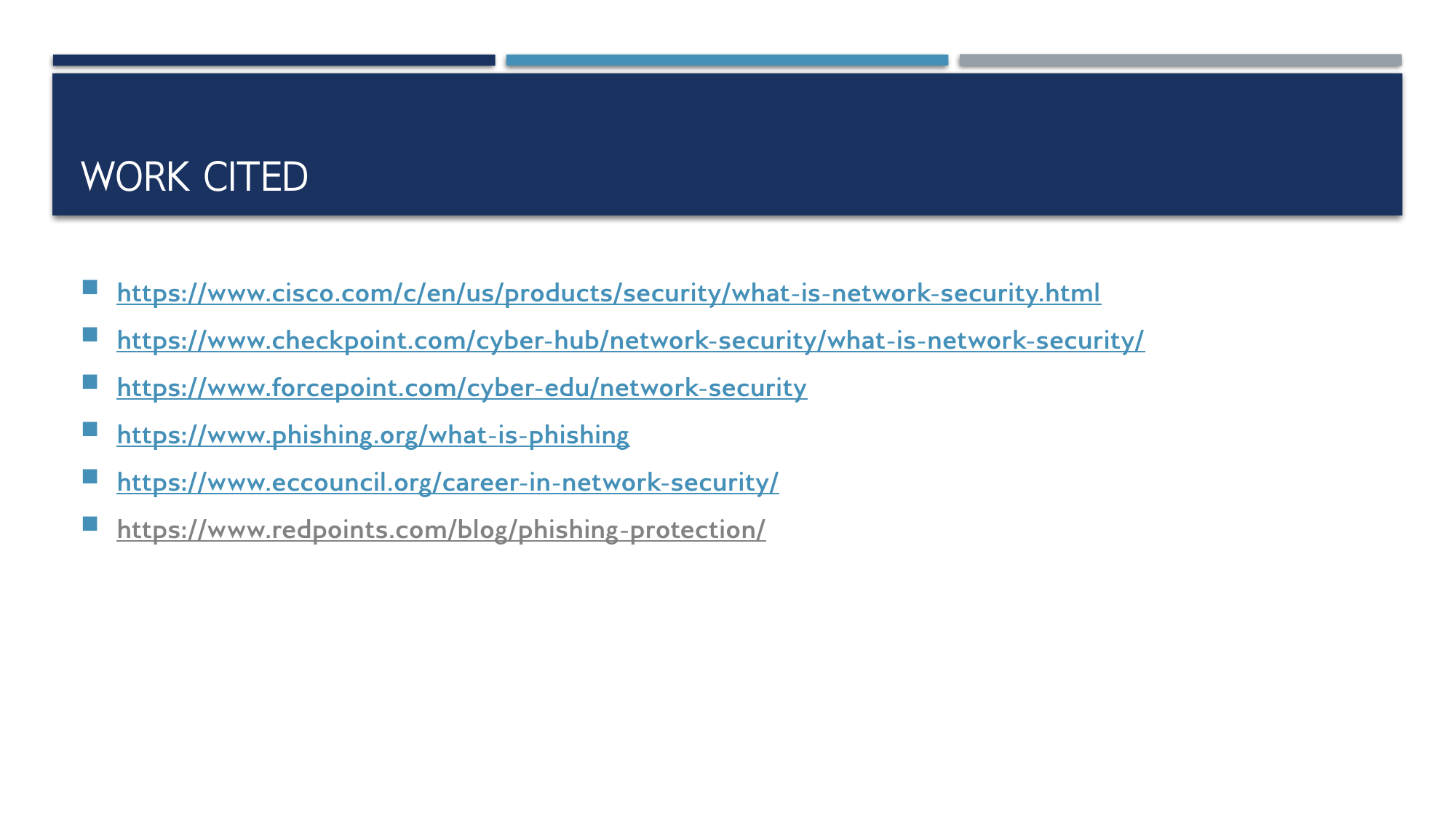

# Work cited
https://www.cisco.com/c/en/us/products/security/what-is-network-security.html
https://www.checkpoint.com/cyber-hub/network-security/what-is-network-security/
https://www.forcepoint.com/cyber-edu/network-security
https://www.phishing.org/what-is-phishing
https://www.eccouncil.org/career-in-network-security/
https://www.redpoints.com/blog/phishing-protection/